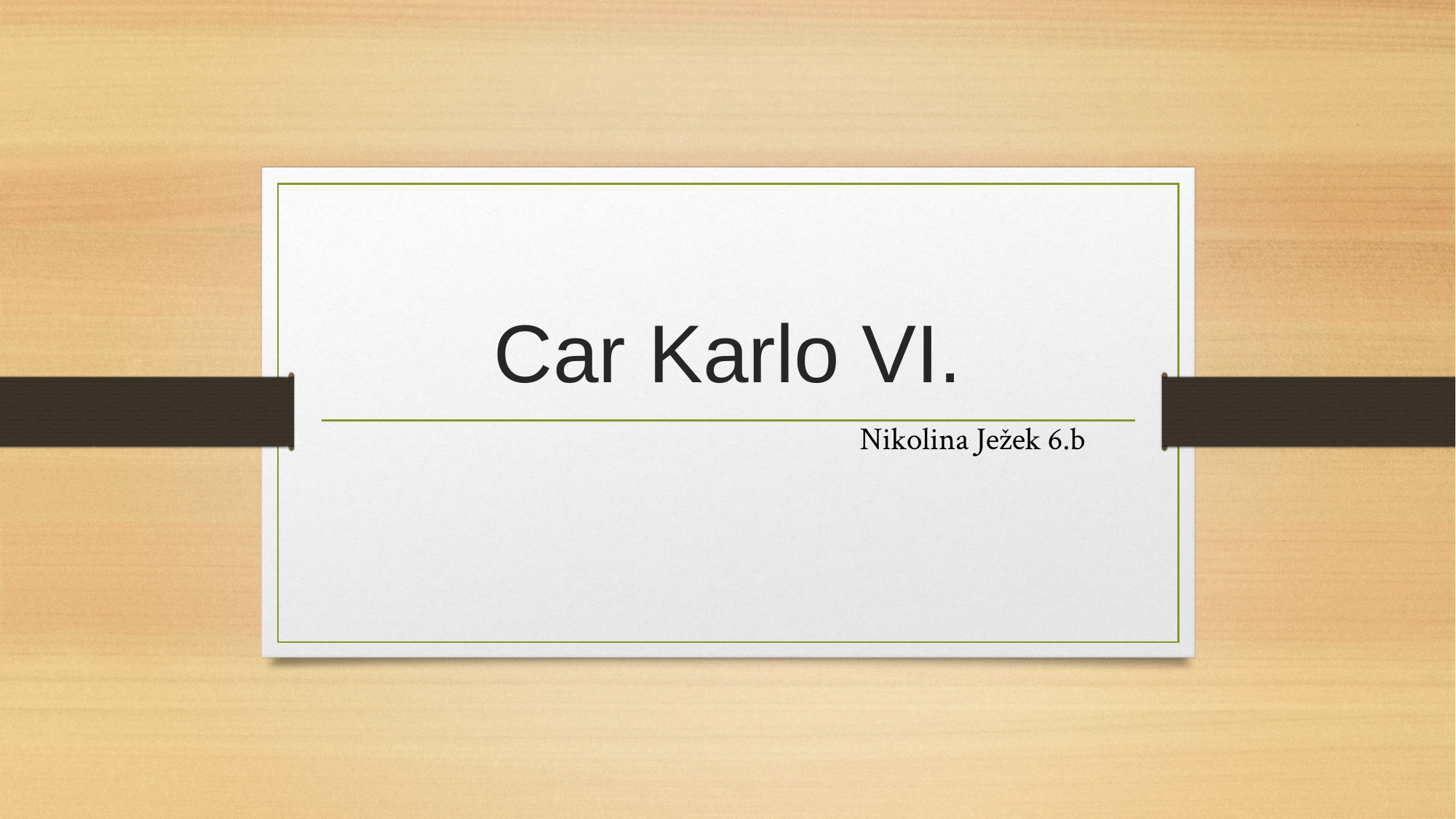

# Car Karlo VI.
Nikolina Ježek 6.b